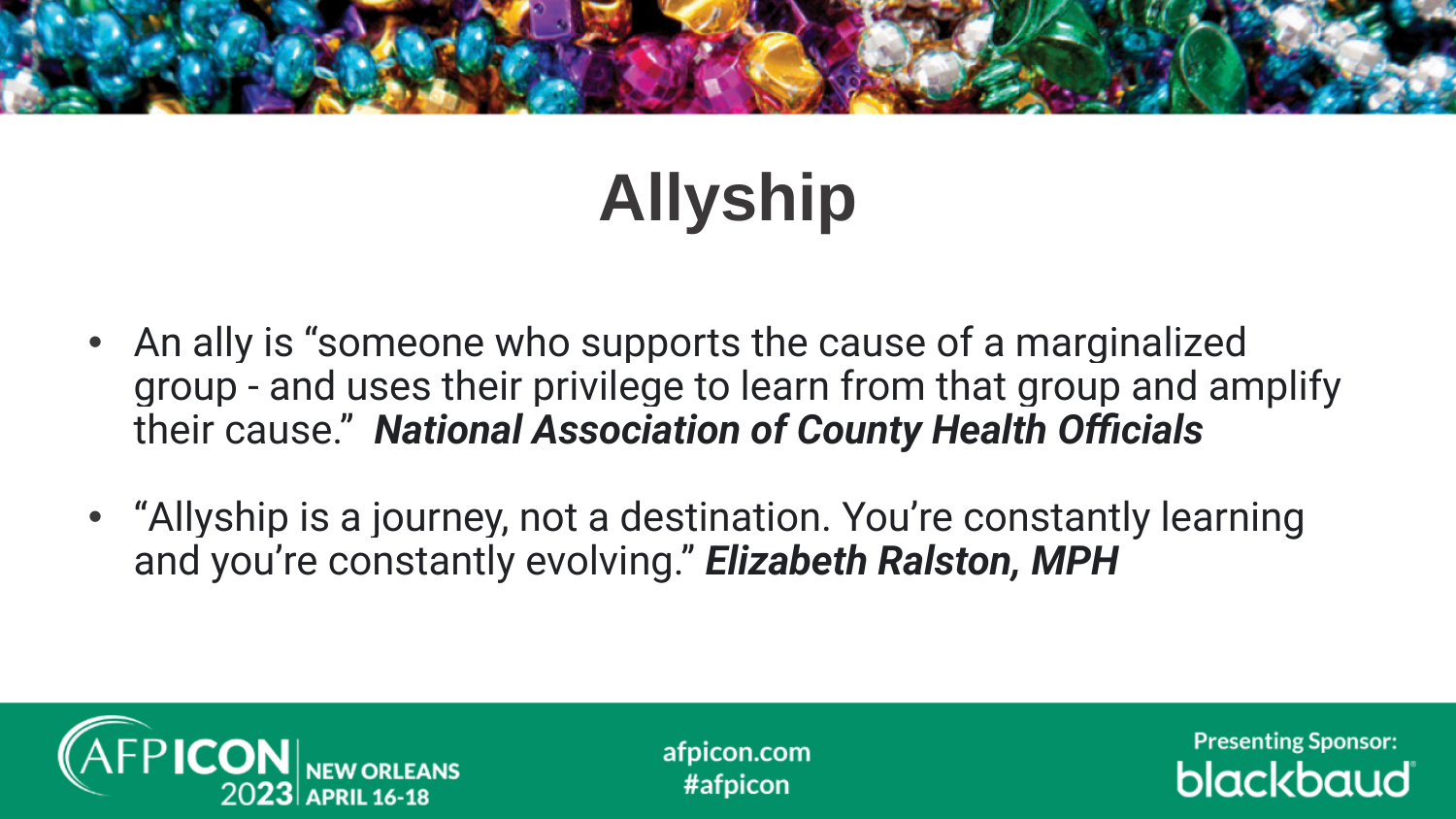

# Allyship

An ally is “someone who supports the cause of a marginalized group - and uses their privilege to learn from that group and amplify their cause.”  National Association of County Health Officials

“Allyship is a journey, not a destination. You’re constantly learning and you’re constantly evolving.” Elizabeth Ralston, MPH